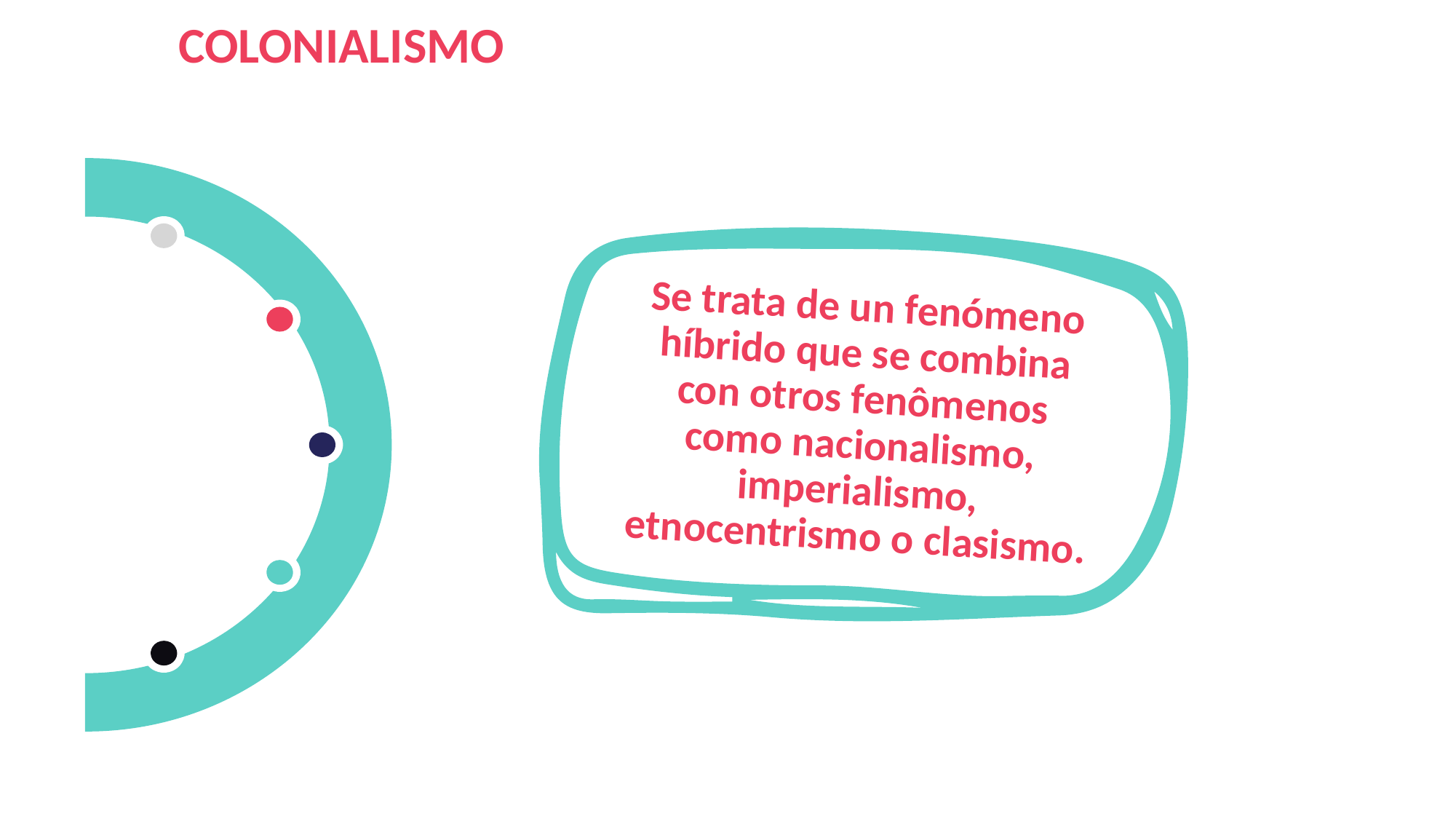

COLONIALISMO

Se trata de un fenómeno híbrido que se combina con otros fenômenos como nacionalismo, imperialismo, etnocentrismo o clasismo.